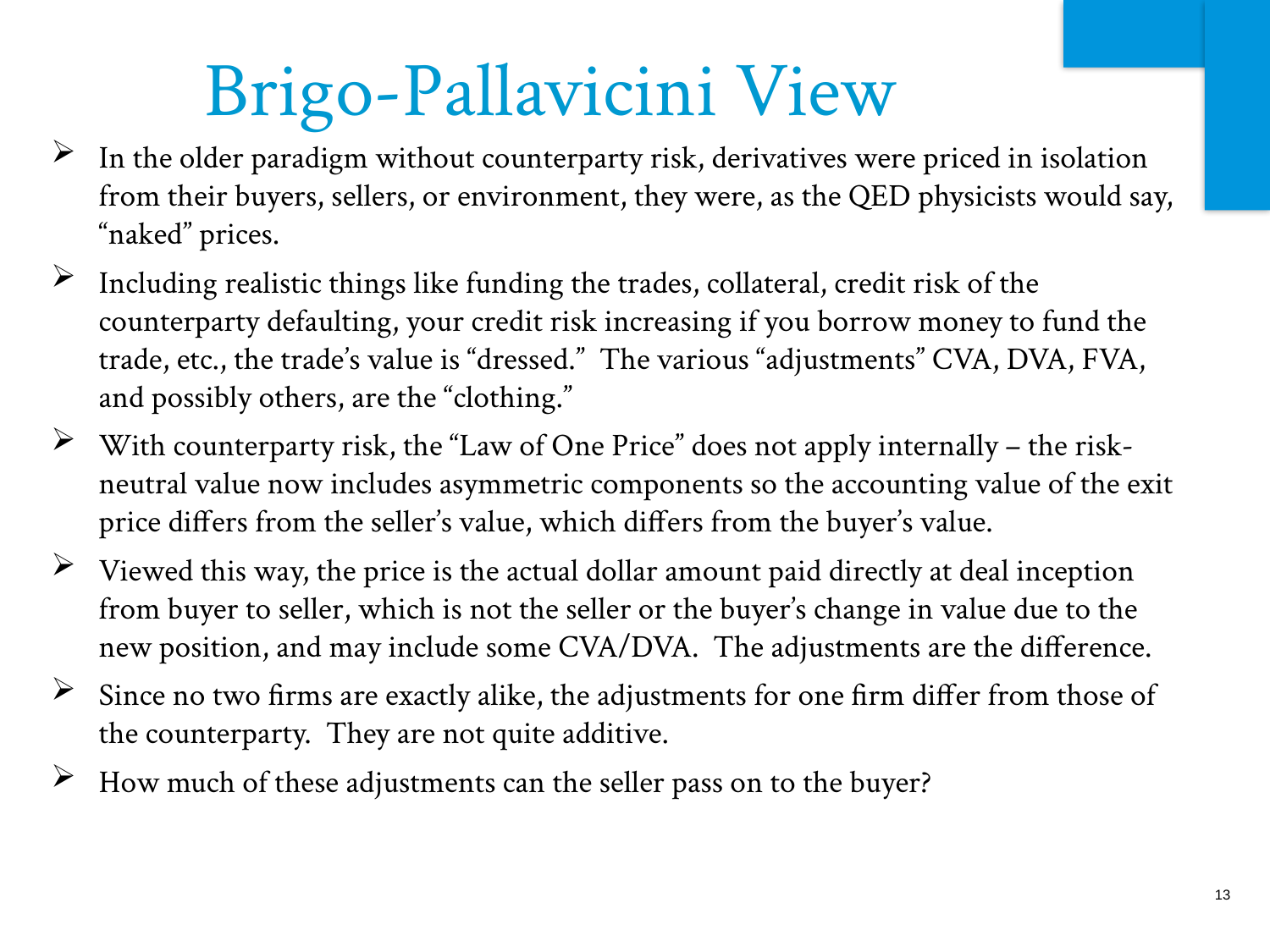

# Brigo-Pallavicini View
In the older paradigm without counterparty risk, derivatives were priced in isolation from their buyers, sellers, or environment, they were, as the QED physicists would say, “naked” prices.
Including realistic things like funding the trades, collateral, credit risk of the counterparty defaulting, your credit risk increasing if you borrow money to fund the trade, etc., the trade’s value is “dressed.”  The various “adjustments” CVA, DVA, FVA, and possibly others, are the “clothing.”
With counterparty risk, the “Law of One Price” does not apply internally – the risk-neutral value now includes asymmetric components so the accounting value of the exit price differs from the seller’s value, which differs from the buyer’s value.
Viewed this way, the price is the actual dollar amount paid directly at deal inception from buyer to seller, which is not the seller or the buyer’s change in value due to the new position, and may include some CVA/DVA.  The adjustments are the difference.
Since no two firms are exactly alike, the adjustments for one firm differ from those of the counterparty.  They are not quite additive.
How much of these adjustments can the seller pass on to the buyer?